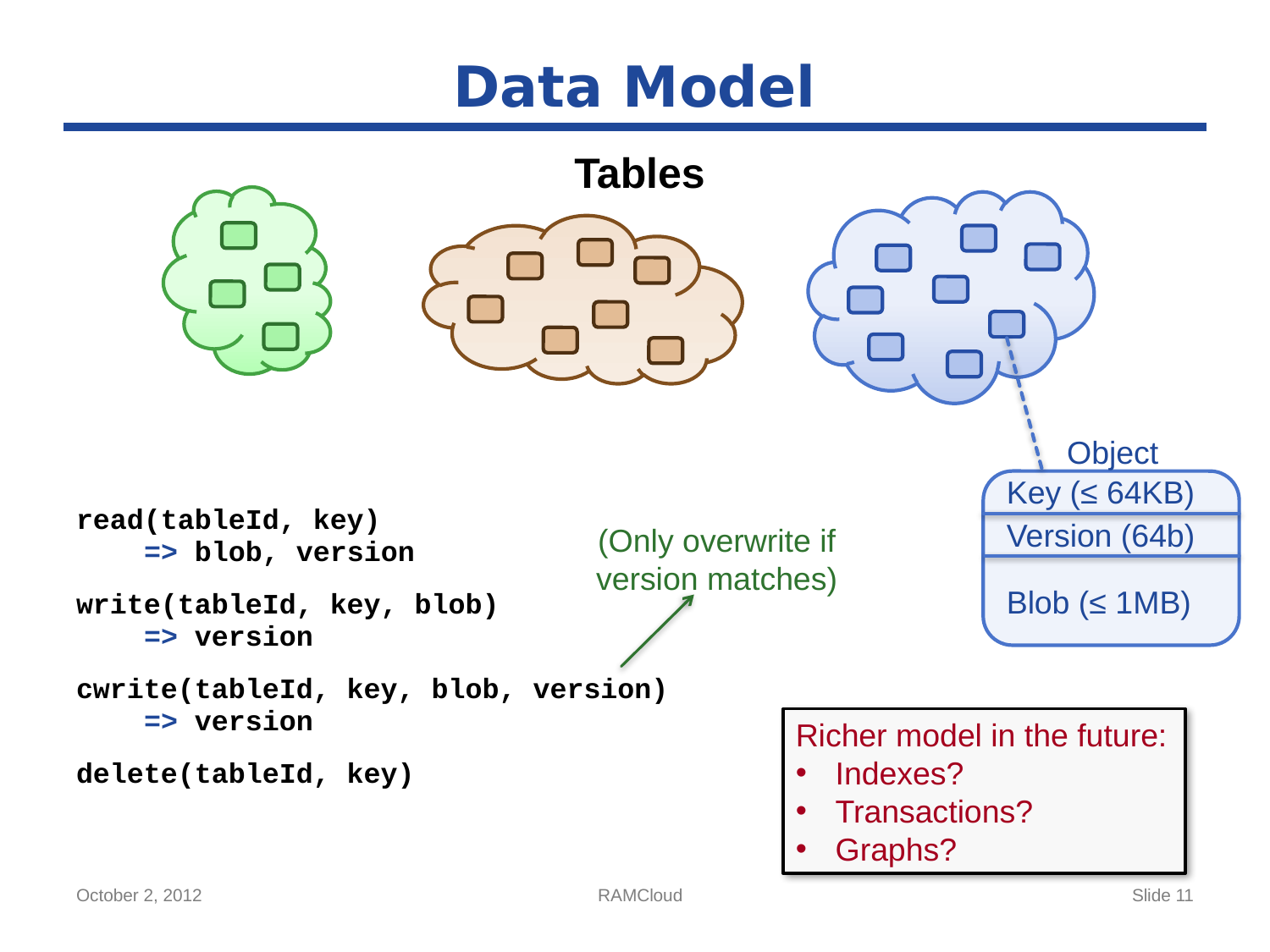

# Data Model
Tables

Object

read(tableId, key)
    => blob, version
write(tableId, key, blob)
    => version
cwrite(tableId, key, blob, version)
    => version
delete(tableId, key)

Key (≤ 64KB)
(Only overwrite if
version matches)
Version (64b)
Blob (≤ 1MB)
Richer model in the future:
Indexes?
Transactions?
Graphs?
October 2, 2012
RAMCloud
Slide 11